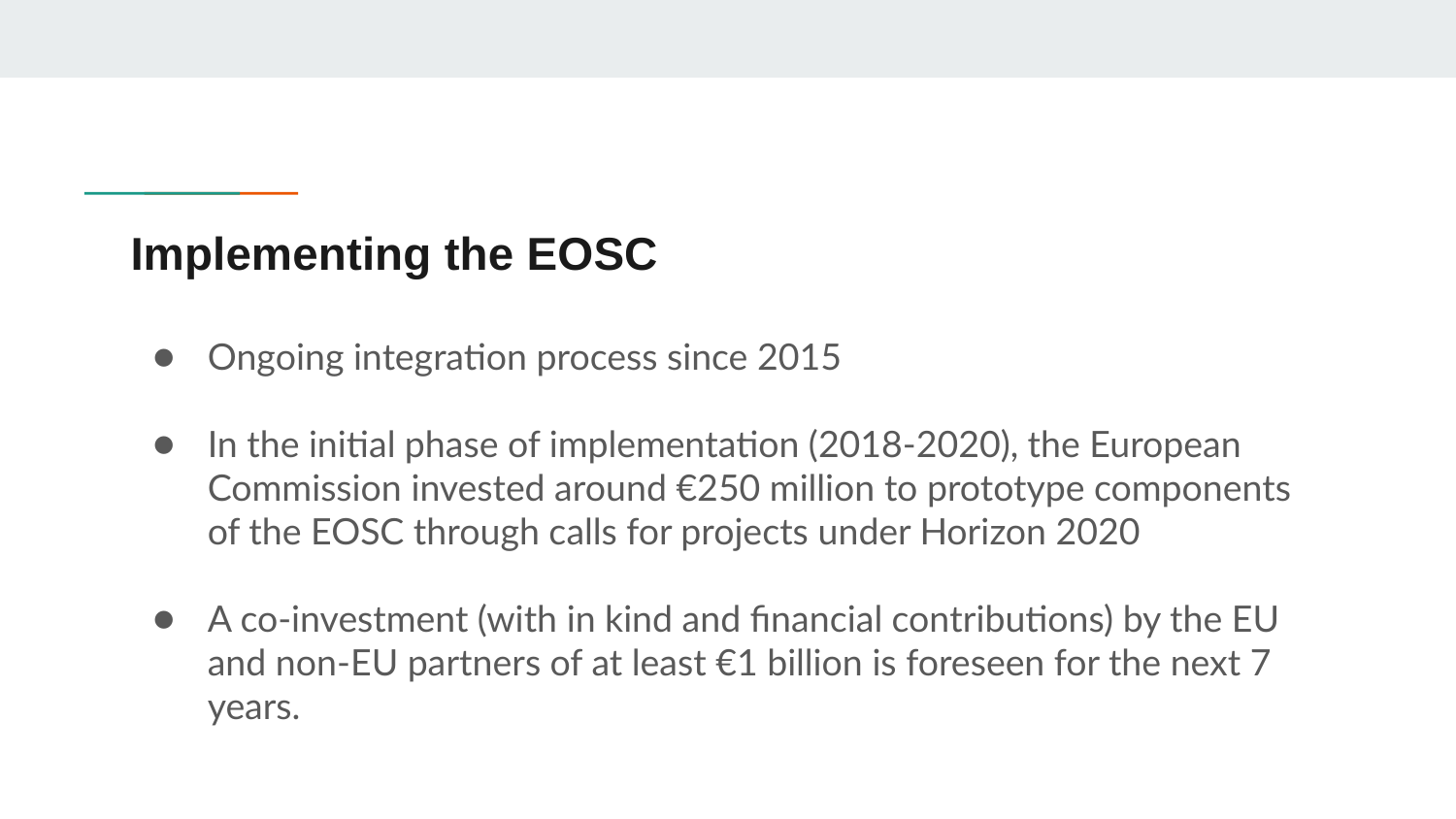

# Implementing the EOSC
Ongoing integration process since 2015

In the initial phase of implementation (2018-2020), the European Commission invested around €250 million to prototype components of the EOSC through calls for projects under Horizon 2020

A co-investment (with in kind and financial contributions) by the EU and non-EU partners of at least €1 billion is foreseen for the next 7 years.